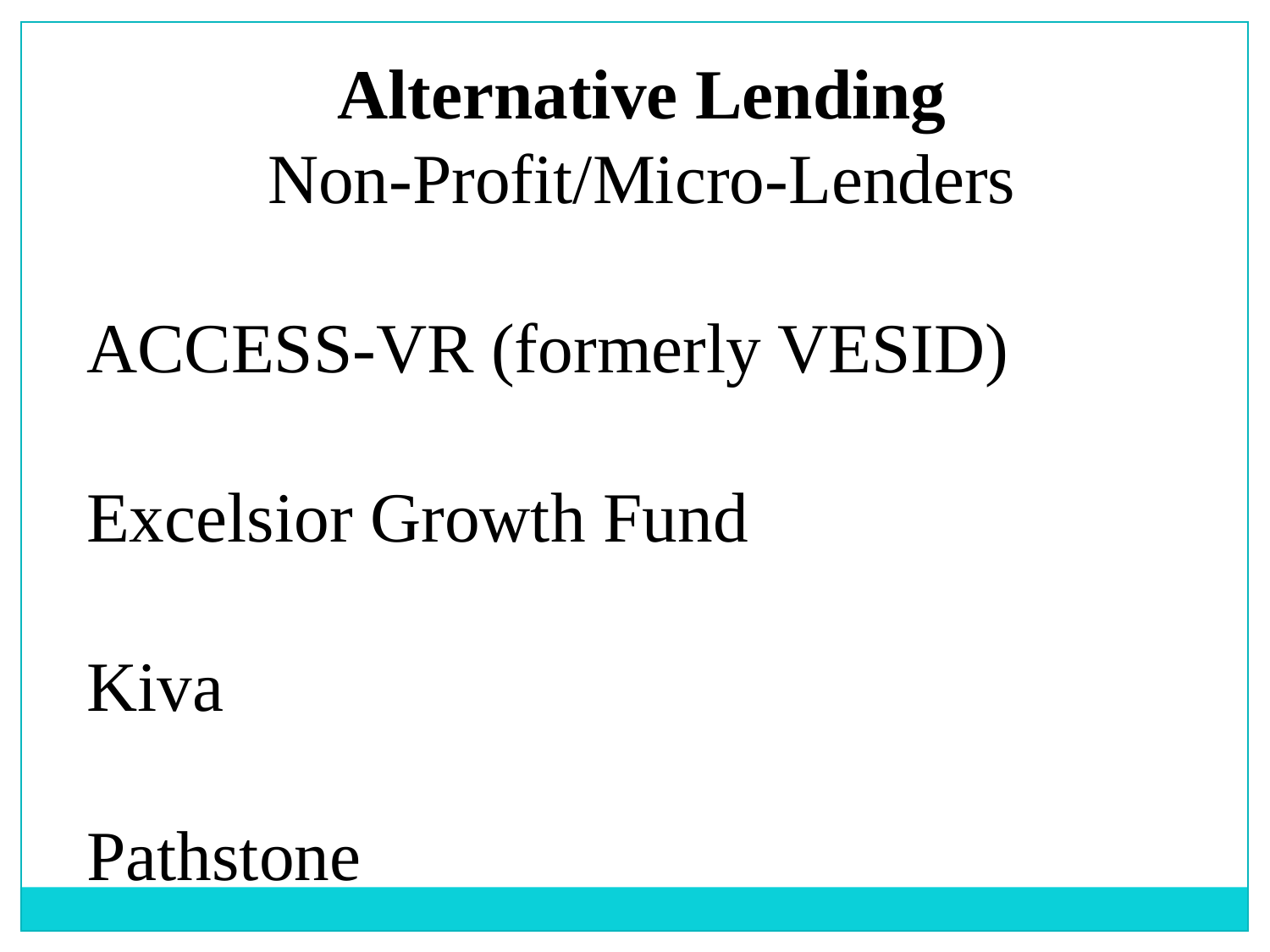

Alternative Lending
Non-Profit/Micro-Lenders

ACCESS-VR (formerly VESID)

Excelsior Growth Fund

Kiva

Pathstone